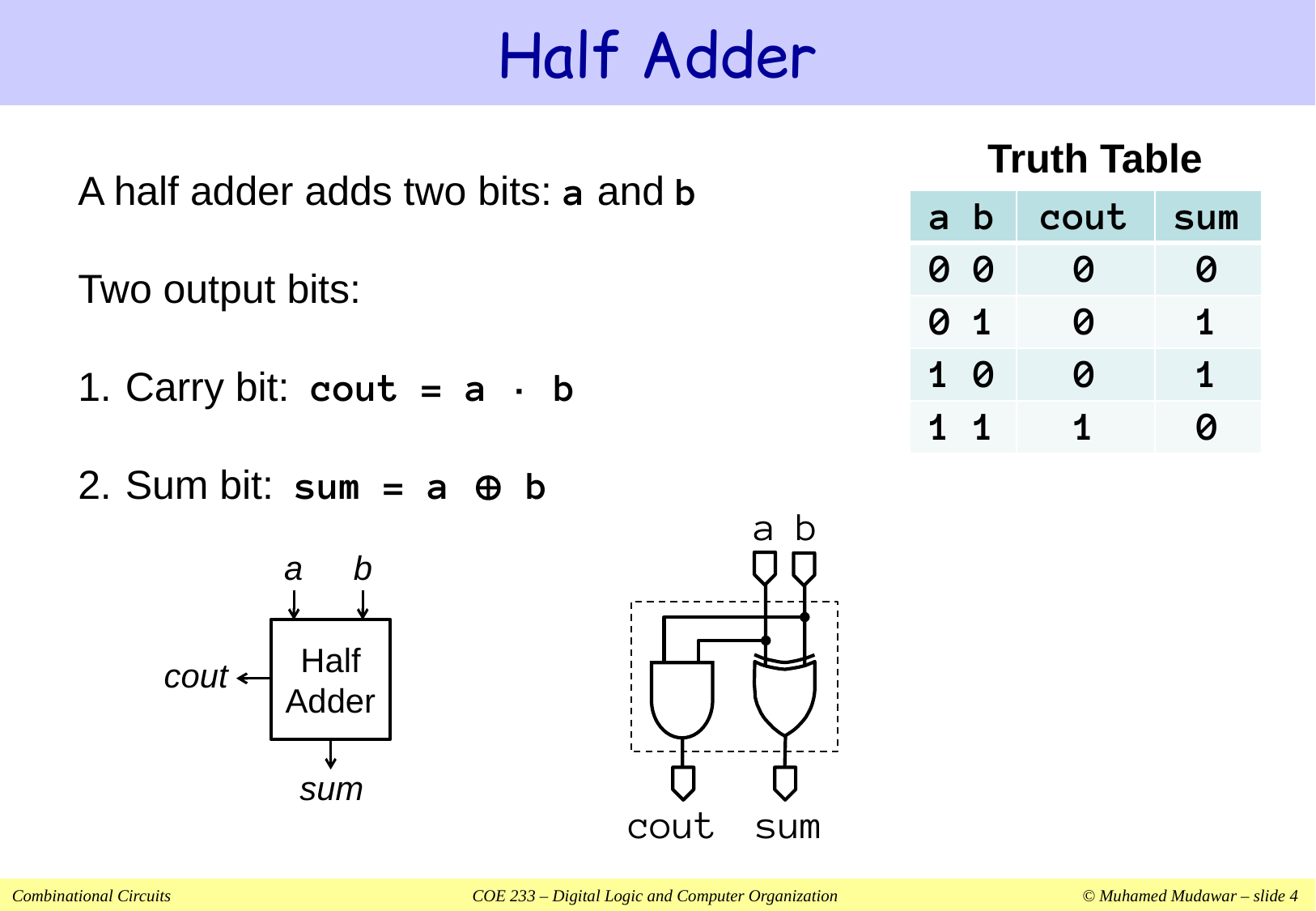

# Half Adder
Truth Table
A half adder adds two bits: a and b
Two output bits:
Carry bit: cout = a · b
Sum bit: sum = a ⊕ b

| a b | cout | sum |
| --- | --- | --- |
| 0 0 | 0 | 0 |
| 0 1 | 0 | 1 |
| 1 0 | 0 | 1 |
| 1 1 | 1 | 0 |
a
b

cout
sum
a
b
Half
Adder
cout
sum